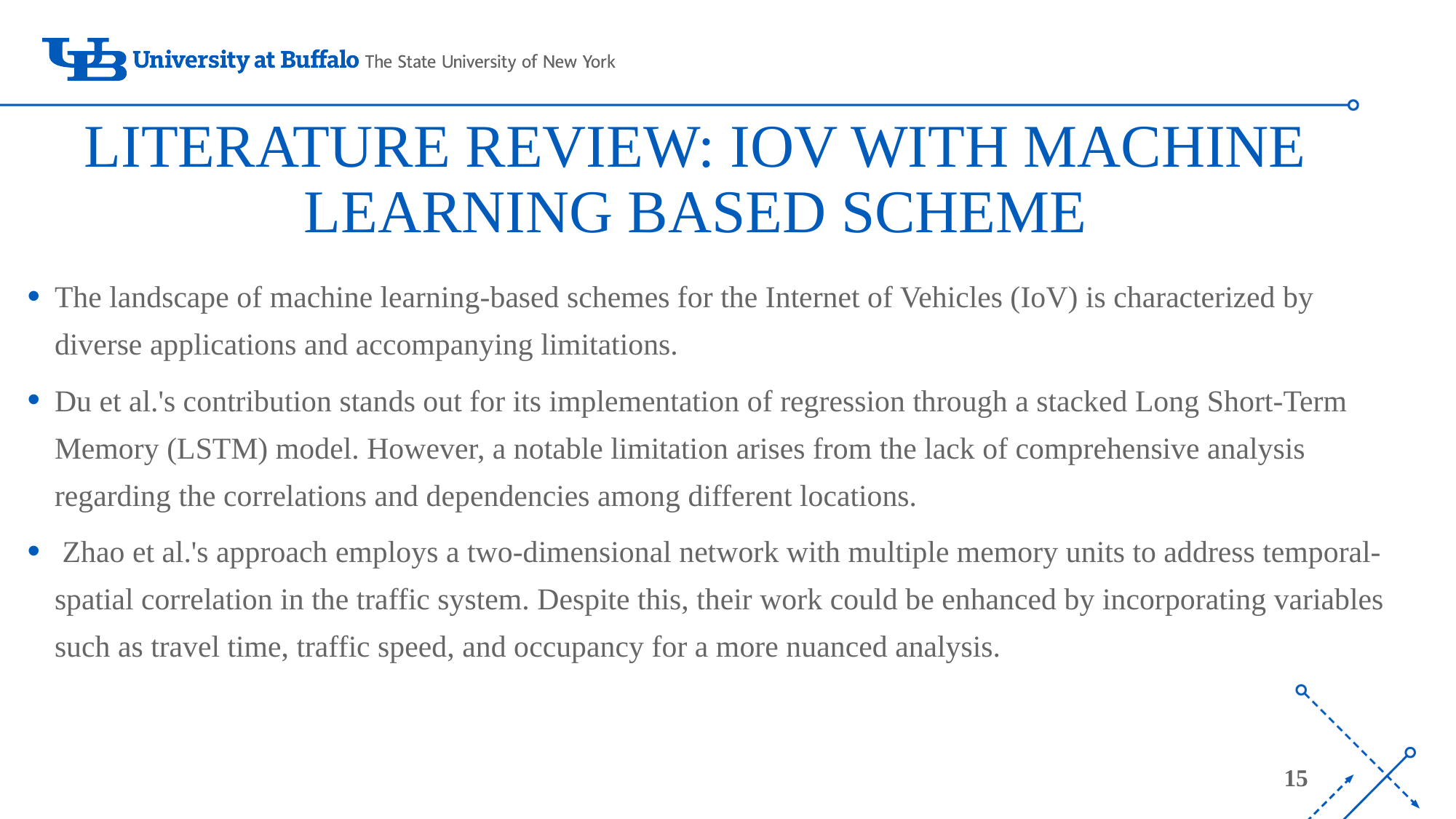

# LITERATURE REVIEW: IOV WITH MACHINE LEARNING BASED SCHEME
The landscape of machine learning-based schemes for the Internet of Vehicles (IoV) is characterized by diverse applications and accompanying limitations.
Du et al.'s contribution stands out for its implementation of regression through a stacked Long Short-Term Memory (LSTM) model. However, a notable limitation arises from the lack of comprehensive analysis regarding the correlations and dependencies among different locations.
 Zhao et al.'s approach employs a two-dimensional network with multiple memory units to address temporal-spatial correlation in the traffic system. Despite this, their work could be enhanced by incorporating variables such as travel time, traffic speed, and occupancy for a more nuanced analysis.